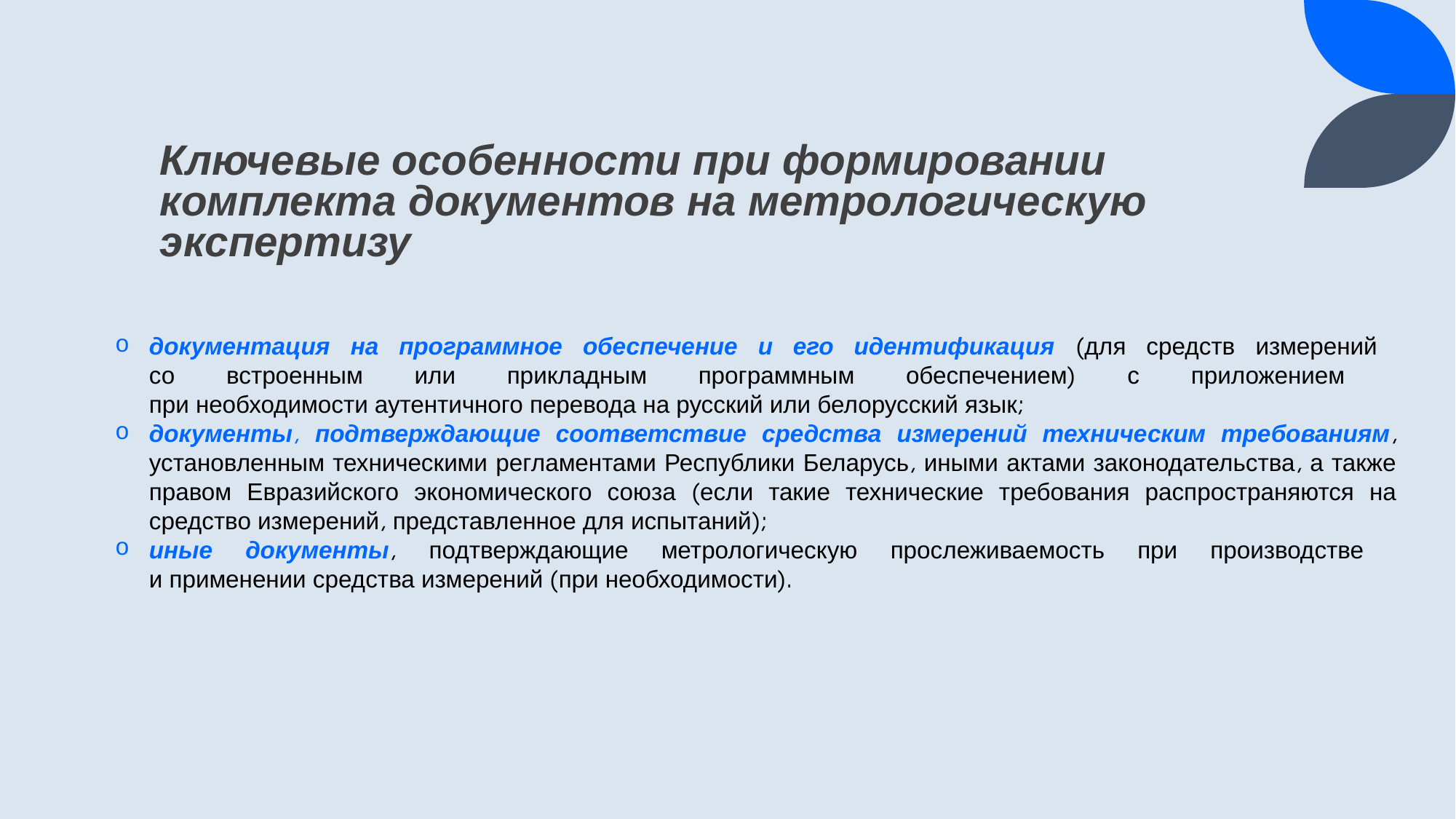

# Ключевые особенности при формировании комплекта документов на метрологическую экспертизу
документация на программное обеспечение и его идентификация (для средств измерений
со встроенным или прикладным программным обеспечением) с приложением
при необходимости аутентичного перевода на русский или белорусский язык;
документы, подтверждающие соответствие средства измерений техническим требованиям, установленным техническими регламентами Республики Беларусь, иными актами законодательства, а также правом Евразийского экономического союза (если такие технические требования распространяются на средство измерений, представленное для испытаний);
иные документы, подтверждающие метрологическую прослеживаемость при производстве
и применении средства измерений (при необходимости).